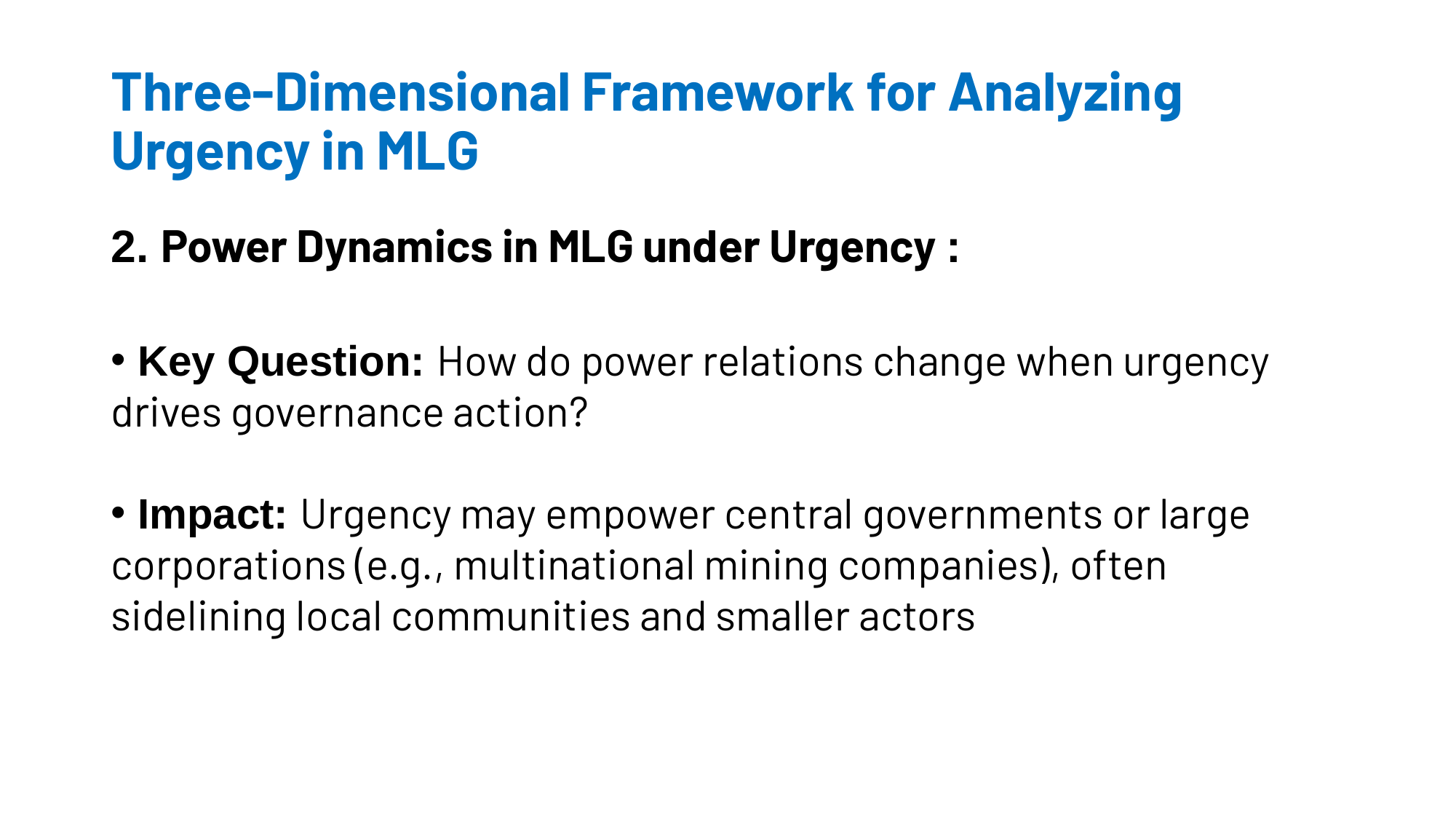

# Three-Dimensional Framework for Analyzing Urgency in MLG
2. Power Dynamics in MLG under Urgency :

 Key Question: How do power relations change when urgency drives governance action?

 Impact: Urgency may empower central governments or large corporations (e.g., multinational mining companies), often sidelining local communities and smaller actors